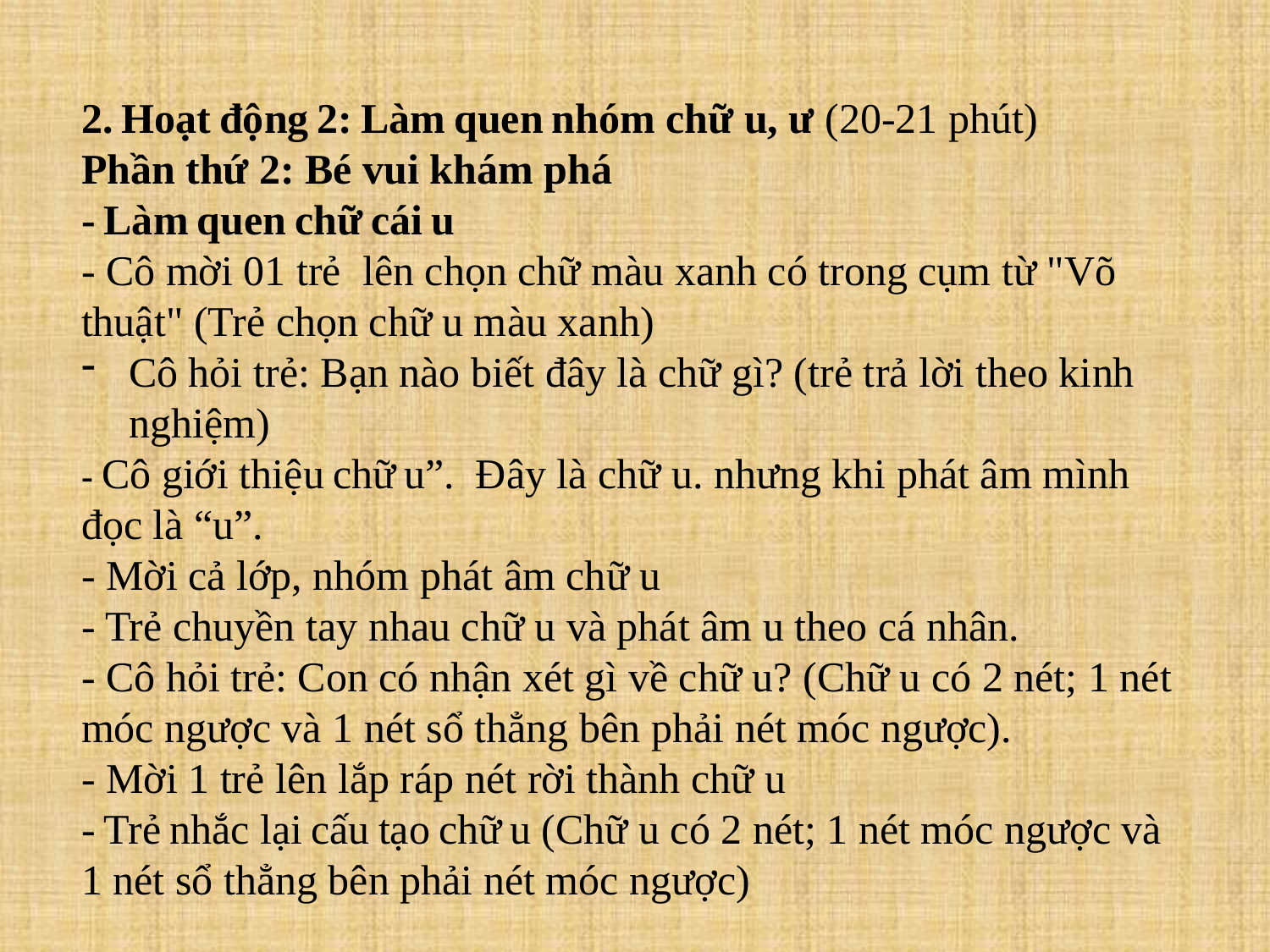

2. Hoạt động 2: Làm quen nhóm chữ u, ư (20-21 phút)
Phần thứ 2: Bé vui khám phá
- Làm quen chữ cái u
- Cô mời 01 trẻ  lên chọn chữ màu xanh có trong cụm từ "Võ thuật" (Trẻ chọn chữ u màu xanh)
Cô hỏi trẻ: Bạn nào biết đây là chữ gì? (trẻ trả lời theo kinh nghiệm)
- Cô giới thiệu chữ u”.  Đây là chữ u. nhưng khi phát âm mình đọc là “u”.
- Mời cả lớp, nhóm phát âm chữ u
- Trẻ chuyền tay nhau chữ u và phát âm u theo cá nhân.
- Cô hỏi trẻ: Con có nhận xét gì về chữ u? (Chữ u có 2 nét; 1 nét móc ngược và 1 nét sổ thẳng bên phải nét móc ngược).
- Mời 1 trẻ lên lắp ráp nét rời thành chữ u
- Trẻ nhắc lại cấu tạo chữ u (Chữ u có 2 nét; 1 nét móc ngược và 1 nét sổ thẳng bên phải nét móc ngược)